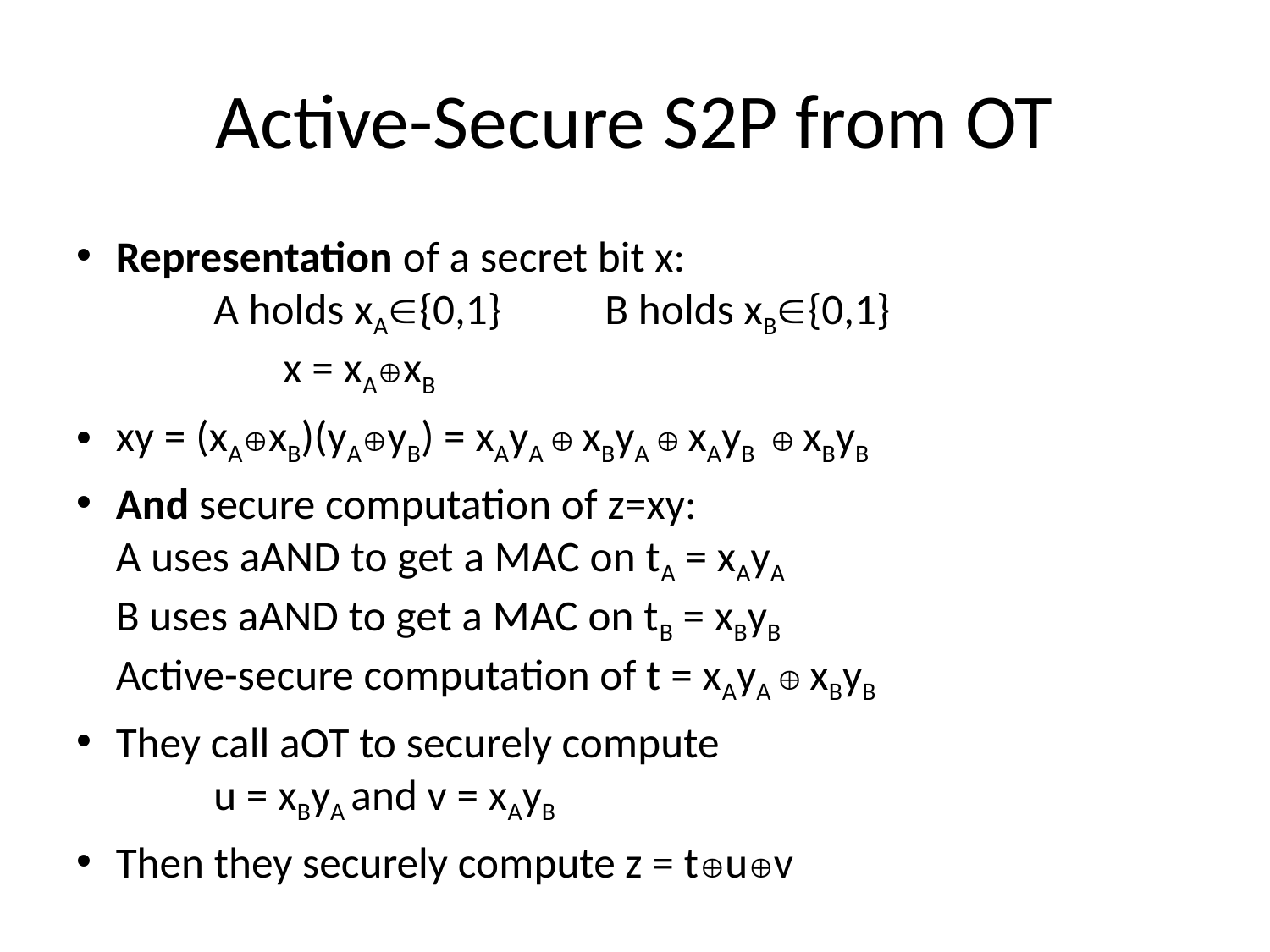

# Active-Secure S2P from OT
Representation of a secret bit x:
	A holds xA∈{0,1} 	B holds xB∈{0,1}
			       x = xA⊕xB
xy = (xA⊕xB)(yA⊕yB) = xAyA ⊕ xByA ⊕ xAyB  ⊕ xByB
And secure computation of z=xy:
A uses aAND to get a MAC on tA = xAyA
B uses aAND to get a MAC on tB = xByB
Active-secure computation of t = xAyA ⊕ xByB
They call aOT to securely compute
					u = xByA and v = xAyB
Then they securely compute z = t⊕u⊕v